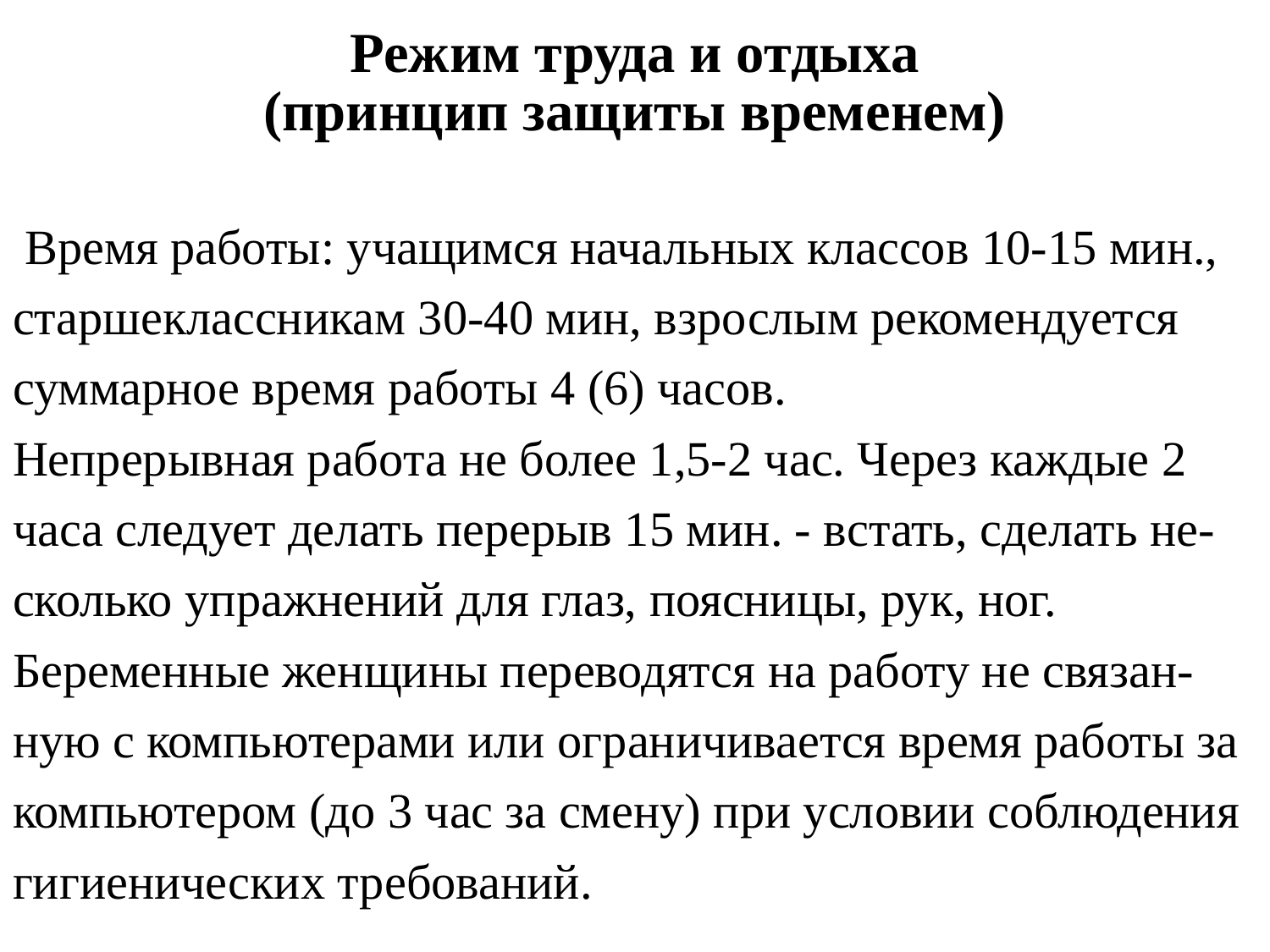

Режим труда и отдыха
(принцип защиты временем)
 Время работы: учащимся начальных классов 10-15 мин., старшеклассникам 30-40 мин, взрослым рекомендуется суммарное время работы 4 (6) часов.
Непрерывная работа не более 1,5-2 час. Через каждые 2 часа следует делать перерыв 15 мин. - встать, сделать не-сколько упражнений для глаз, поясницы, рук, ног.
Беременные женщины переводятся на работу не связан-ную с компьютерами или ограничивается время работы за компьютером (до 3 час за смену) при условии соблюдения гигиенических требований.